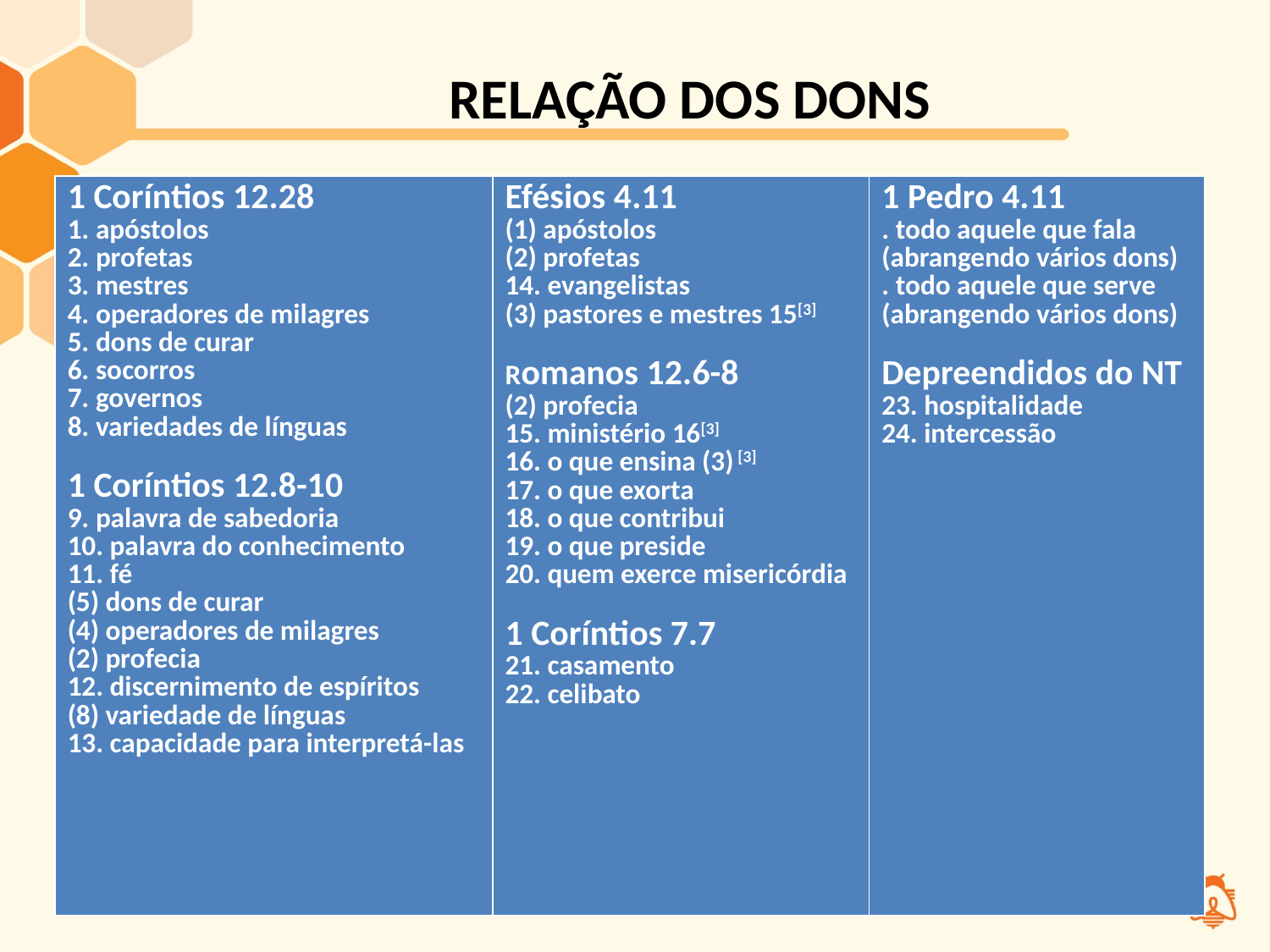

RELAÇÃO DOS DONS

| 1 Coríntios 12.28 1. apóstolos 2. profetas 3. mestres 4. operadores de milagres 5. dons de curar 6. socorros 7. governos 8. variedades de línguas   1 Coríntios 12.8-10 9. palavra de sabedoria 10. palavra do conhecimento 11. fé (5) dons de curar (4) operadores de milagres (2) profecia 12. discernimento de espíritos (8) variedade de línguas 13. capacidade para interpretá-las | Efésios 4.11 (1) apóstolos (2) profetas 14. evangelistas (3) pastores e mestres 15[3]   Romanos 12.6-8 (2) profecia 15. ministério 16[3] 16. o que ensina (3) [3] 17. o que exorta 18. o que contribui 19. o que preside 20. quem exerce misericórdia   1 Coríntios 7.7 21. casamento 22. celibato | 1 Pedro 4.11 . todo aquele que fala (abrangendo vários dons) . todo aquele que serve (abrangendo vários dons)   Depreendidos do NT 23. hospitalidade 24. intercessão |
| --- | --- | --- |